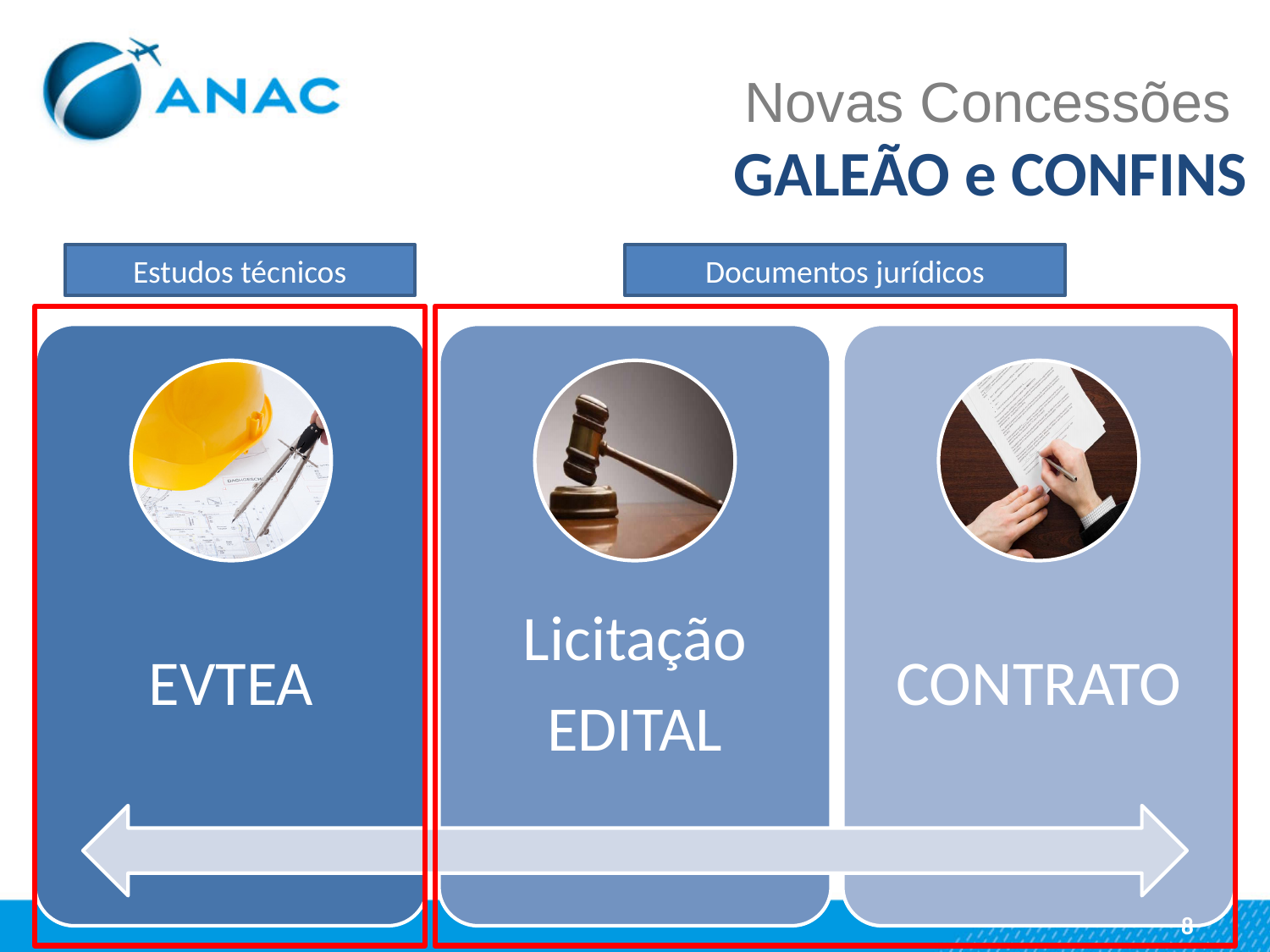

Novas Concessões
GALEÃO e CONFINS
Estudos técnicos
Documentos jurídicos

EVTEA
Licitação
EDITAL
CONTRATO

8